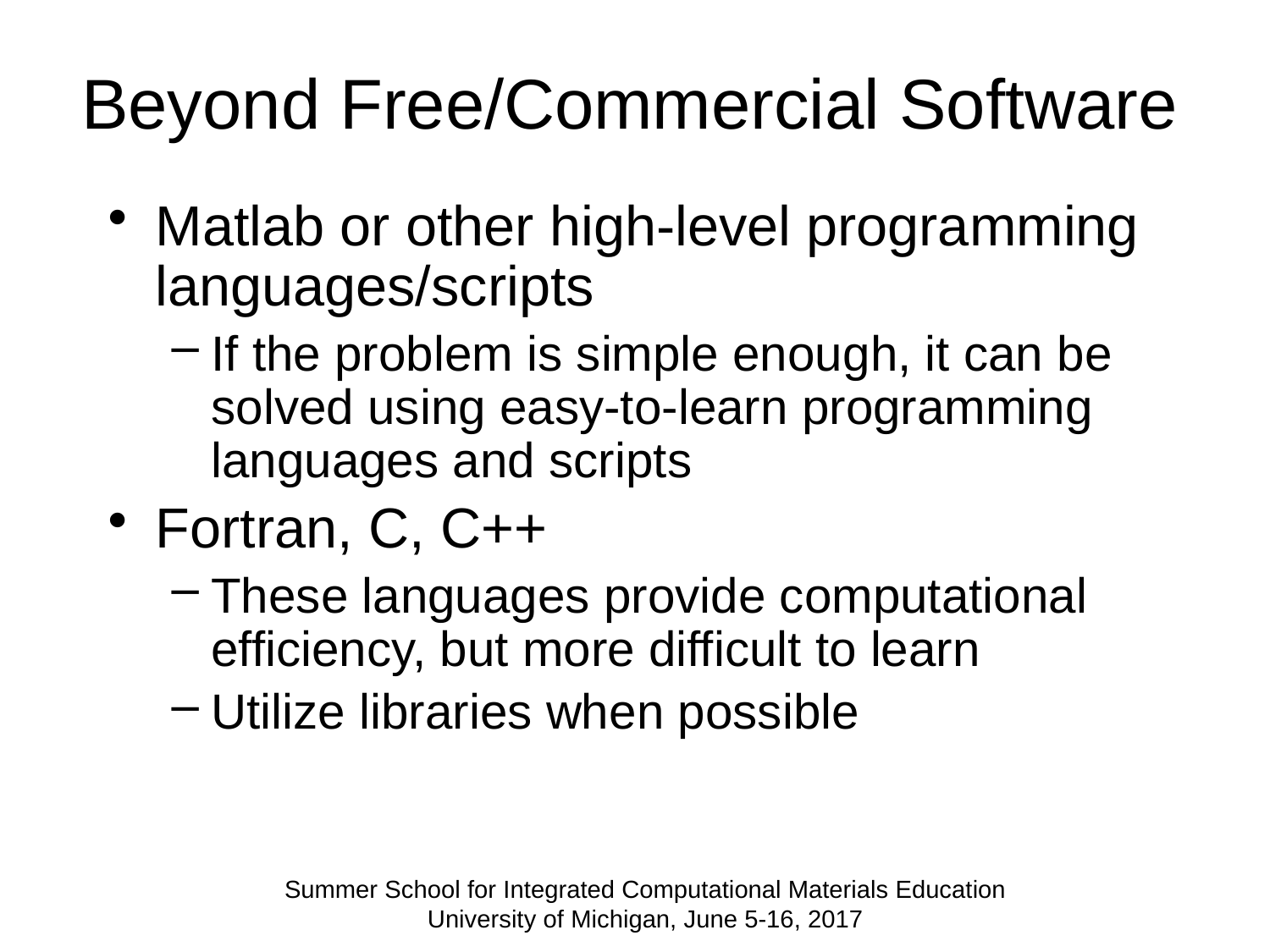

# Beyond Free/Commercial Software
Matlab or other high-level programming languages/scripts
If the problem is simple enough, it can be solved using easy-to-learn programming languages and scripts
Fortran, C, C++
These languages provide computational efficiency, but more difficult to learn
Utilize libraries when possible

Summer School for Integrated Computational Materials Education University of Michigan, June 5-16, 2017